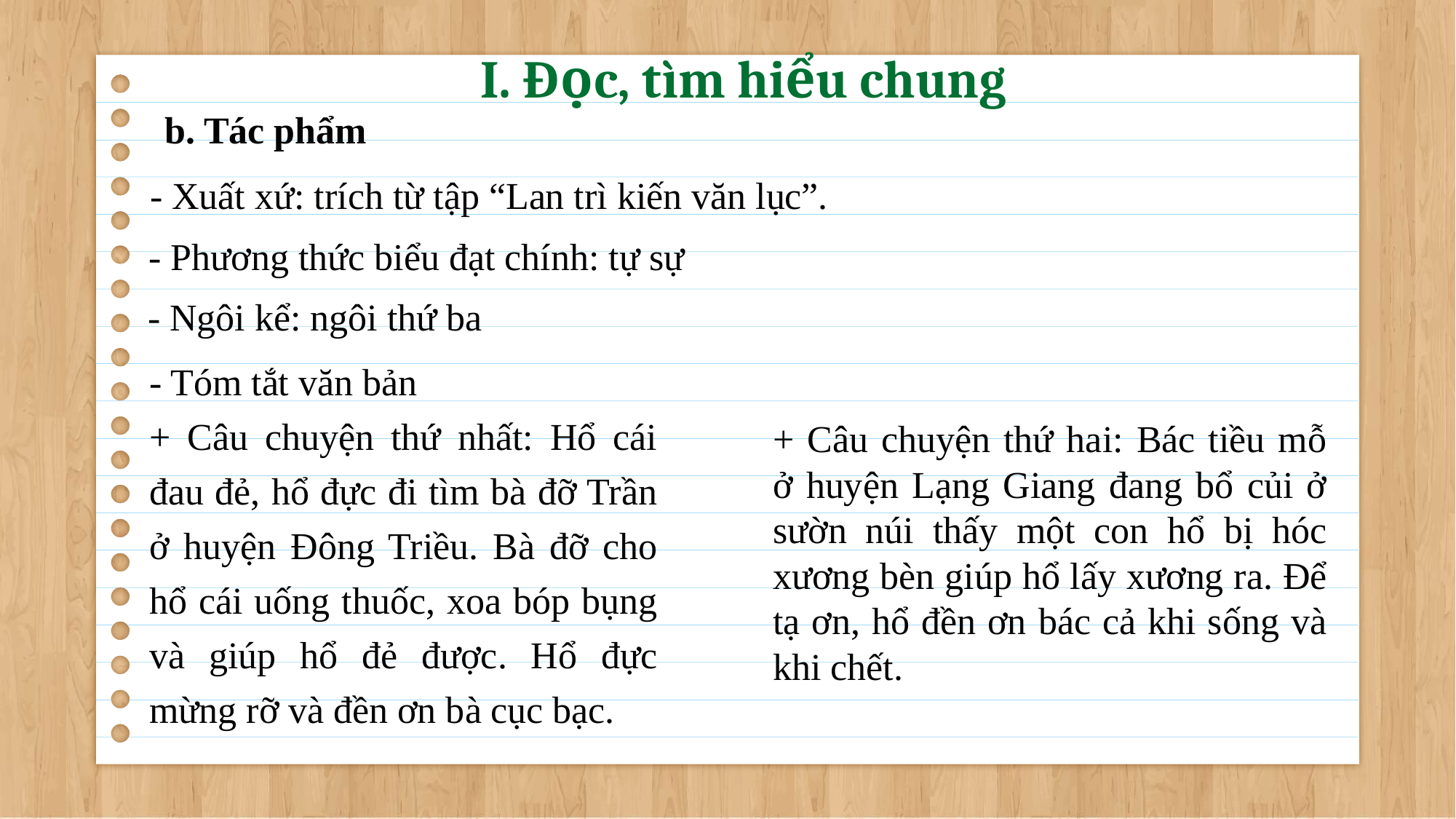

I. Đọc, tìm hiểu chung
b. Tác phẩm
- Xuất xứ: trích từ tập “Lan trì kiến văn lục”.
- Phương thức biểu đạt chính: tự sự
- Ngôi kể: ngôi thứ ba
- Tóm tắt văn bản
+ Câu chuyện thứ nhất: Hổ cái đau đẻ, hổ đực đi tìm bà đỡ Trần ở huyện Đông Triều. Bà đỡ cho hổ cái uống thuốc, xoa bóp bụng và giúp hổ đẻ được. Hổ đực mừng rỡ và đền ơn bà cục bạc.
+ Câu chuyện thứ hai: Bác tiều mỗ ở huyện Lạng Giang đang bổ củi ở sườn núi thấy một con hổ bị hóc xương bèn giúp hổ lấy xương ra. Để tạ ơn, hổ đền ơn bác cả khi sống và khi chết.